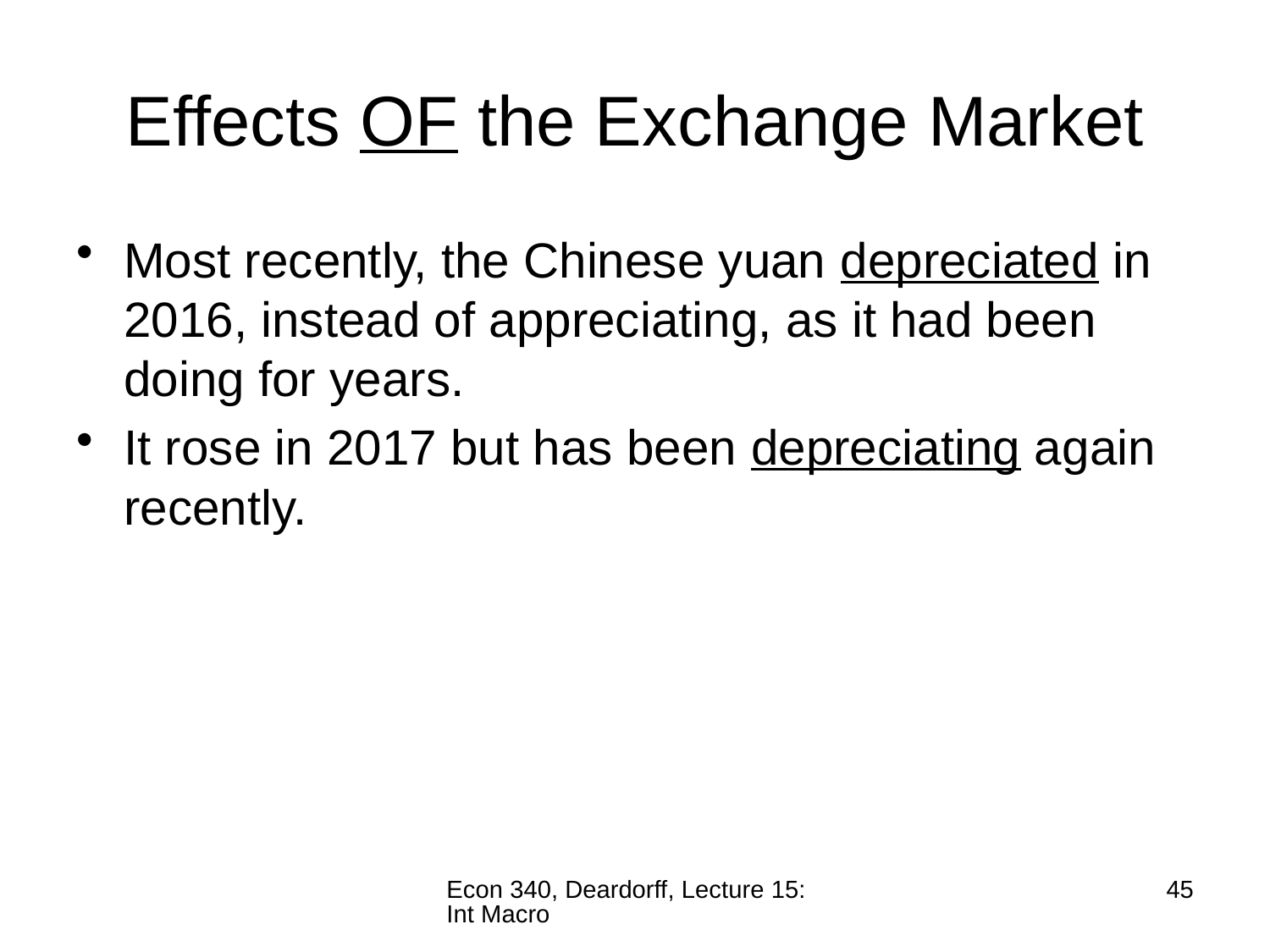

# Effects OF the Exchange Market
Most recently, the Chinese yuan depreciated in 2016, instead of appreciating, as it had been doing for years.
It rose in 2017 but has been depreciating again recently.
Econ 340, Deardorff, Lecture 15:  Int Macro
45